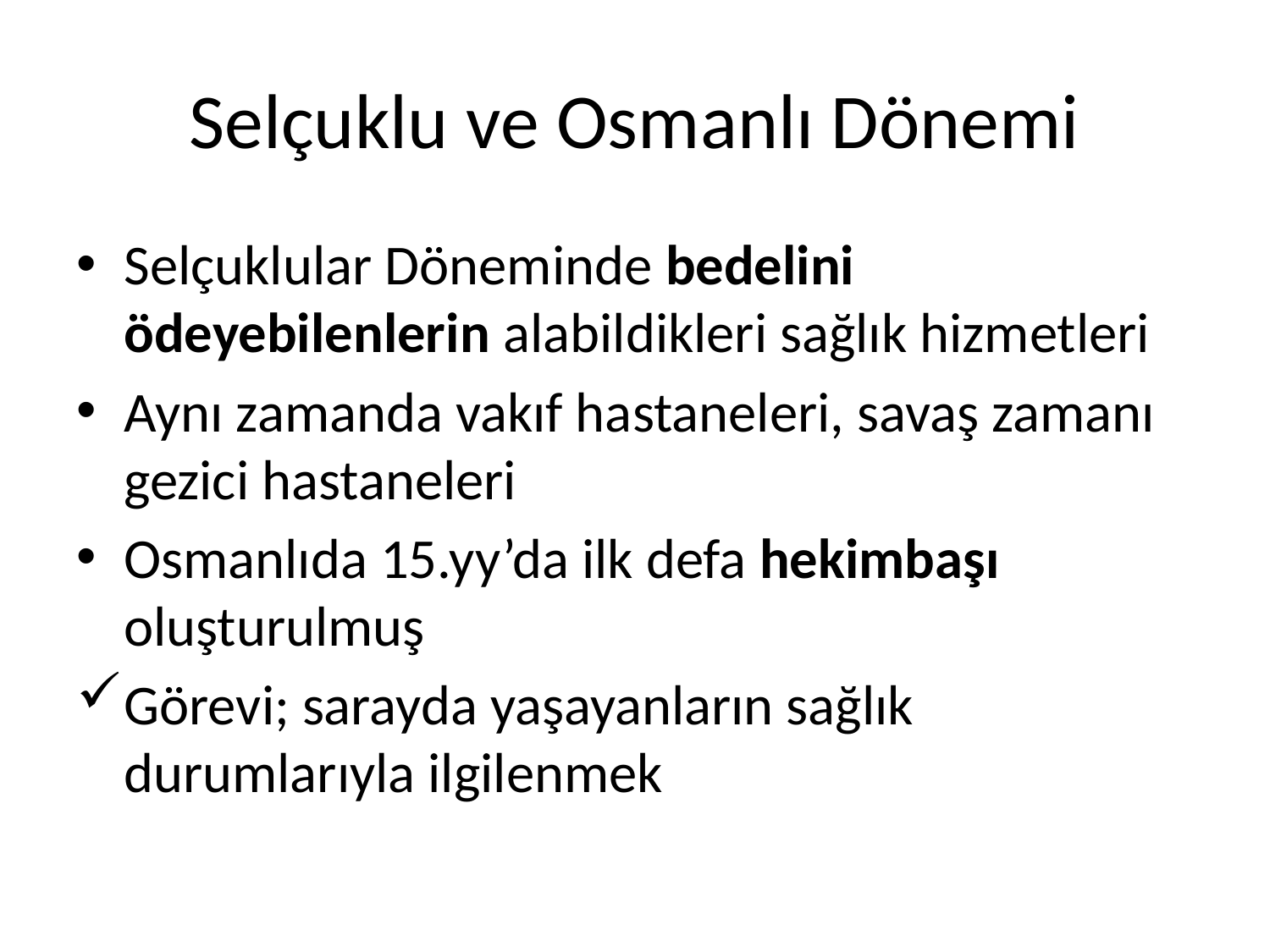

# Selçuklu ve Osmanlı Dönemi
Selçuklular Döneminde bedelini ödeyebilenlerin alabildikleri sağlık hizmetleri
Aynı zamanda vakıf hastaneleri, savaş zamanı gezici hastaneleri
Osmanlıda 15.yy’da ilk defa hekimbaşı oluşturulmuş
Görevi; sarayda yaşayanların sağlık durumlarıyla ilgilenmek